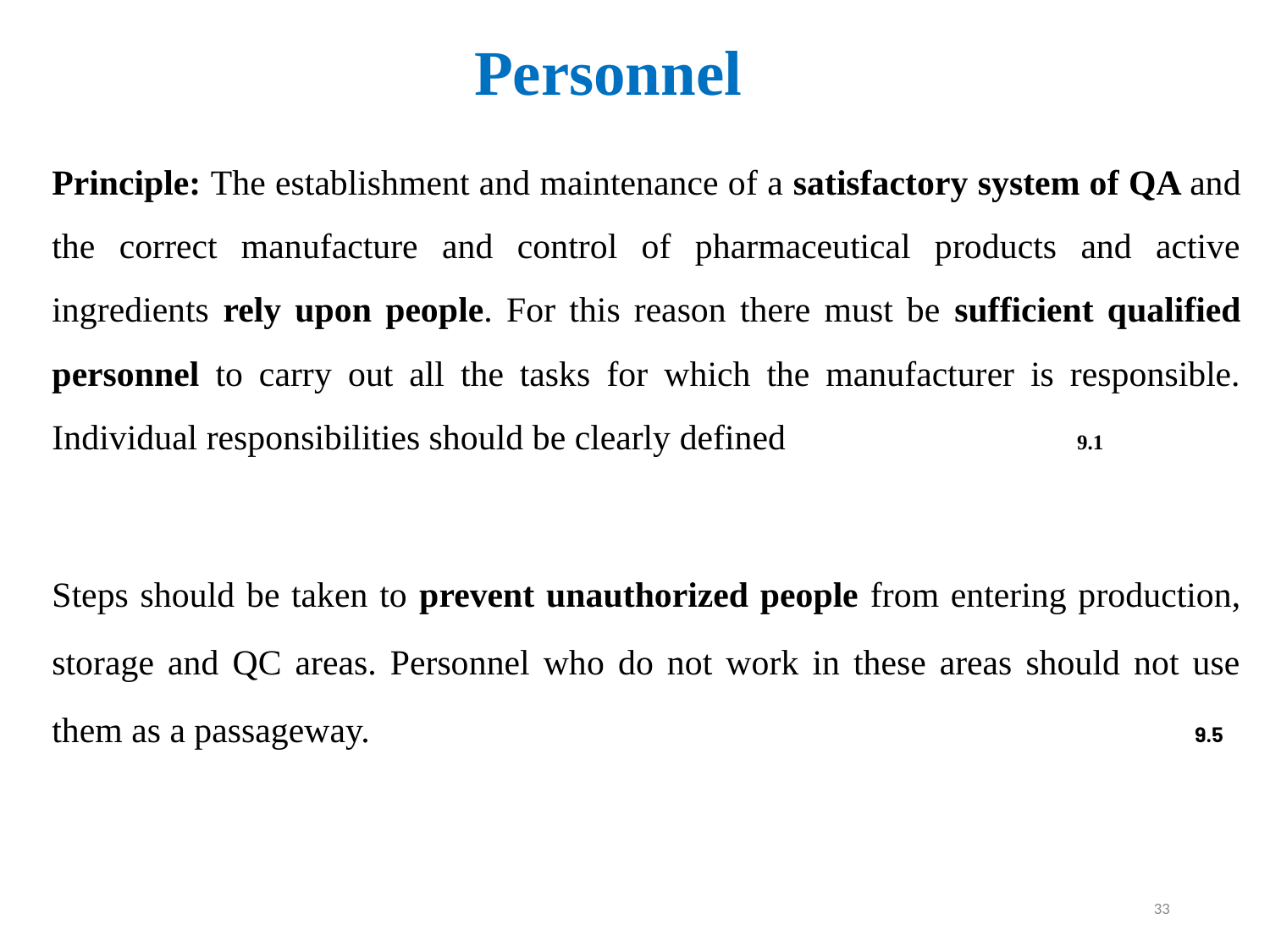

# Personnel
Principle: The establishment and maintenance of a satisfactory system of QA and the correct manufacture and control of pharmaceutical products and active ingredients rely upon people. For this reason there must be sufficient qualified personnel to carry out all the tasks for which the manufacturer is responsible. Individual responsibilities should be clearly defined 	    		 9.1

Steps should be taken to prevent unauthorized people from entering production, storage and QC areas. Personnel who do not work in these areas should not use them as a passageway.			 	 			9.5

33